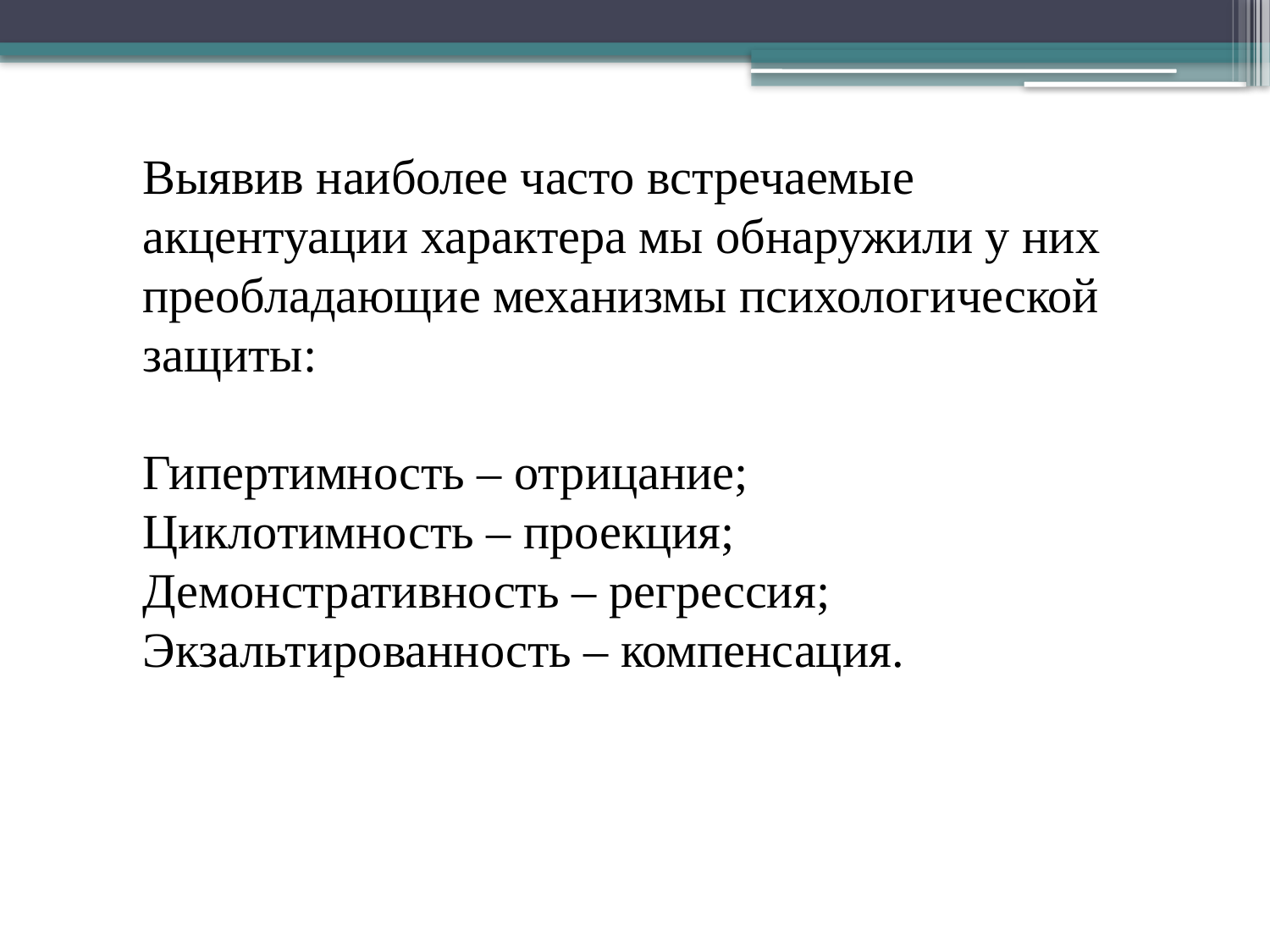

Выявив наиболее часто встречаемые акцентуации характера мы обнаружили у них преобладающие механизмы психологической защиты:
Гипертимность – отрицание;
Циклотимность – проекция;
Демонстративность – регрессия;
Экзальтированность – компенсация.